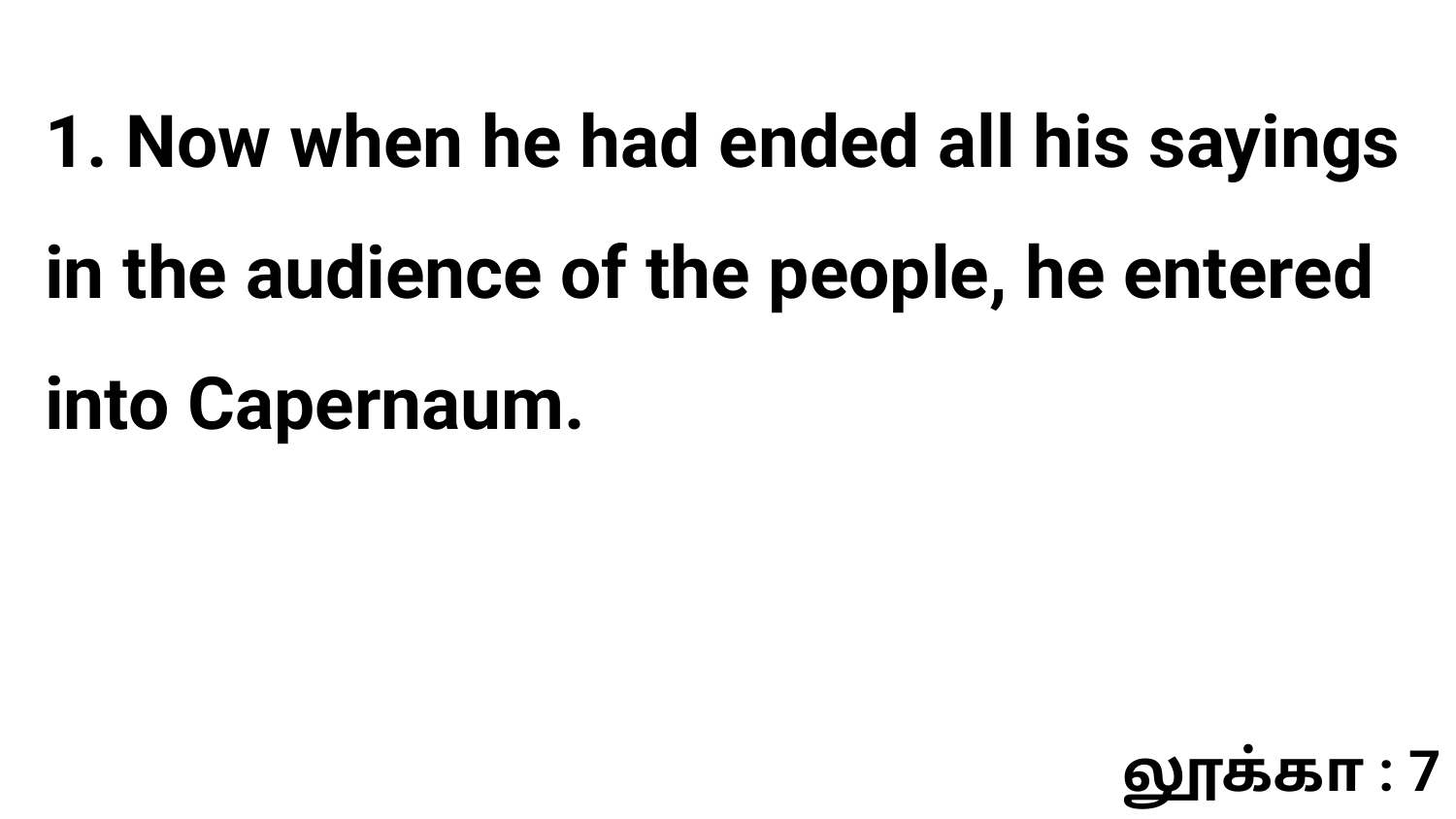

1. Now when he had ended all his sayings in the audience of the people, he entered into Capernaum.
லூக்கா : 7